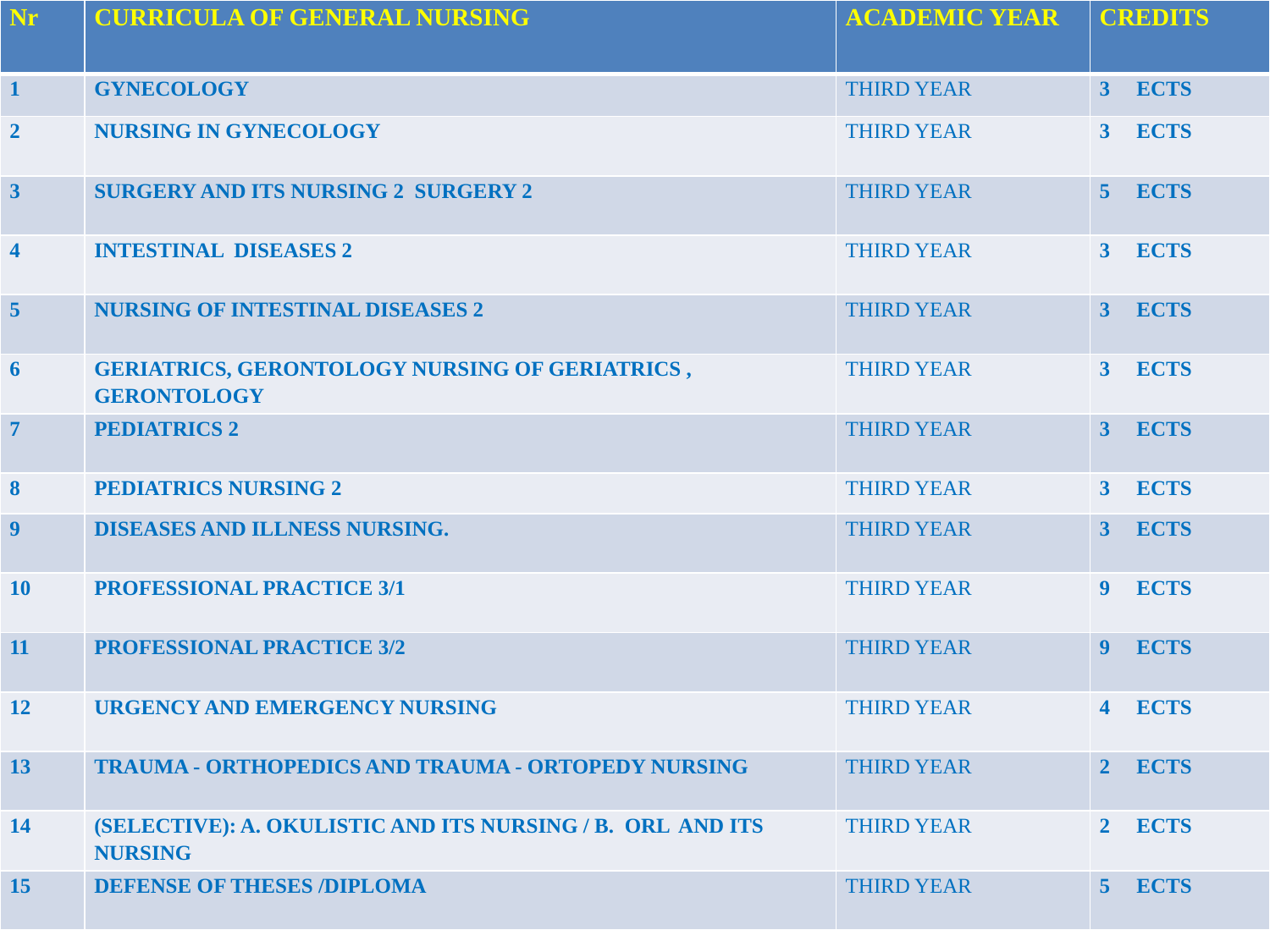

| Nr | CURRICULA OF GENERAL NURSING | ACADEMIC YEAR | CREDITS |
| --- | --- | --- | --- |
| 1 | GYNECOLOGY | THIRD YEAR | 3 ECTS |
| 2 | NURSING IN GYNECOLOGY | THIRD YEAR | 3 ECTS |
| 3 | SURGERY AND ITS NURSING 2 SURGERY 2 | THIRD YEAR | 5 ECTS |
| 4 | INTESTINAL DISEASES 2 | THIRD YEAR | 3 ECTS |
| 5 | NURSING OF INTESTINAL DISEASES 2 | THIRD YEAR | 3 ECTS |
| 6 | GERIATRICS, GERONTOLOGY NURSING OF GERIATRICS , GERONTOLOGY | THIRD YEAR | 3 ECTS |
| 7 | PEDIATRICS 2 | THIRD YEAR | 3 ECTS |
| 8 | PEDIATRICS NURSING 2 | THIRD YEAR | 3 ECTS |
| 9 | DISEASES AND ILLNESS NURSING. | THIRD YEAR | 3 ECTS |
| 10 | PROFESSIONAL PRACTICE 3/1 | THIRD YEAR | 9 ECTS |
| 11 | PROFESSIONAL PRACTICE 3/2 | THIRD YEAR | 9 ECTS |
| 12 | URGENCY AND EMERGENCY NURSING | THIRD YEAR | 4 ECTS |
| 13 | TRAUMA - ORTHOPEDICS AND TRAUMA - ORTOPEDY NURSING | THIRD YEAR | 2 ECTS |
| 14 | (SELECTIVE): A. OKULISTIC AND ITS NURSING / B. ORL AND ITS NURSING | THIRD YEAR | 2 ECTS |
| 15 | DEFENSE OF THESES /DIPLOMA | THIRD YEAR | 5 ECTS |